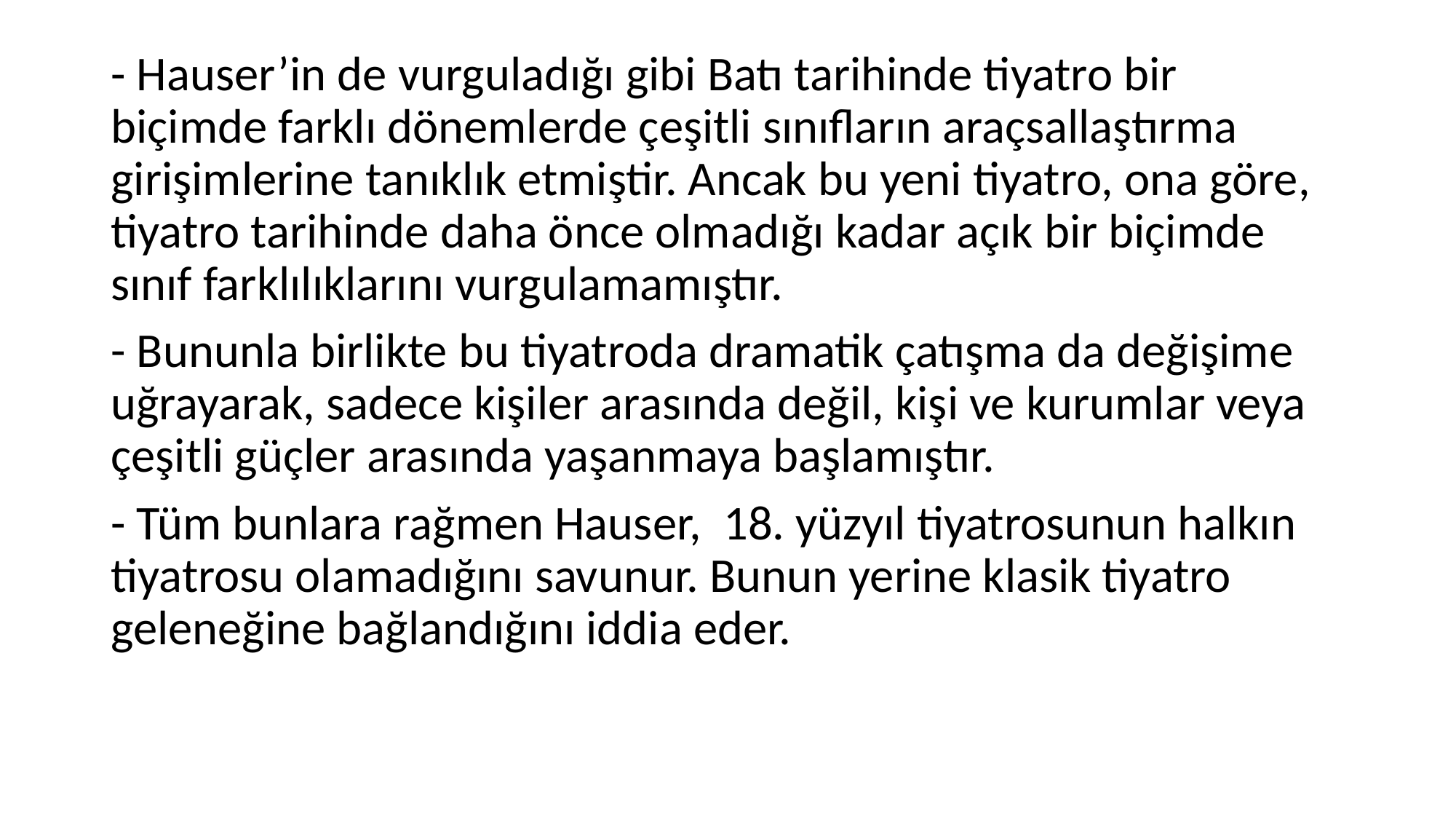

- Hauser’in de vurguladığı gibi Batı tarihinde tiyatro bir biçimde farklı dönemlerde çeşitli sınıfların araçsallaştırma girişimlerine tanıklık etmiştir. Ancak bu yeni tiyatro, ona göre, tiyatro tarihinde daha önce olmadığı kadar açık bir biçimde sınıf farklılıklarını vurgulamamıştır.
- Bununla birlikte bu tiyatroda dramatik çatışma da değişime uğrayarak, sadece kişiler arasında değil, kişi ve kurumlar veya çeşitli güçler arasında yaşanmaya başlamıştır.
- Tüm bunlara rağmen Hauser,  18. yüzyıl tiyatrosunun halkın tiyatrosu olamadığını savunur. Bunun yerine klasik tiyatro geleneğine bağlandığını iddia eder.